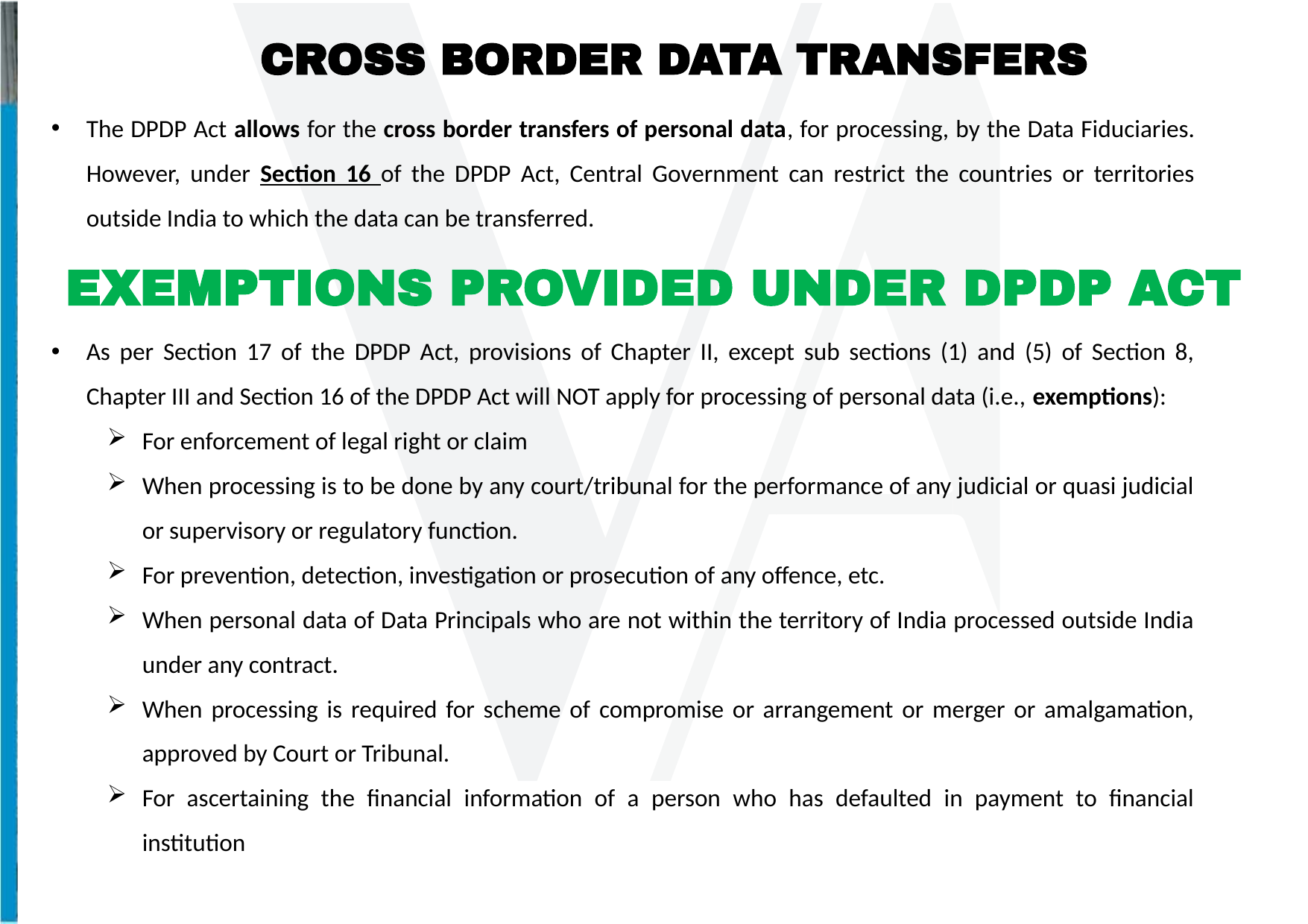

CROSS BORDER DATA TRANSFERS
The DPDP Act allows for the cross border transfers of personal data, for processing, by the Data Fiduciaries. However, under Section 16 of the DPDP Act, Central Government can restrict the countries or territories outside India to which the data can be transferred.

As per Section 17 of the DPDP Act, provisions of Chapter II, except sub sections (1) and (5) of Section 8, Chapter III and Section 16 of the DPDP Act will NOT apply for processing of personal data (i.e., exemptions):
For enforcement of legal right or claim
When processing is to be done by any court/tribunal for the performance of any judicial or quasi judicial or supervisory or regulatory function.
For prevention, detection, investigation or prosecution of any offence, etc.
When personal data of Data Principals who are not within the territory of India processed outside India under any contract.
When processing is required for scheme of compromise or arrangement or merger or amalgamation, approved by Court or Tribunal.
For ascertaining the financial information of a person who has defaulted in payment to financial institution
EXEMPTIONS PROVIDED UNDER DPDP ACT